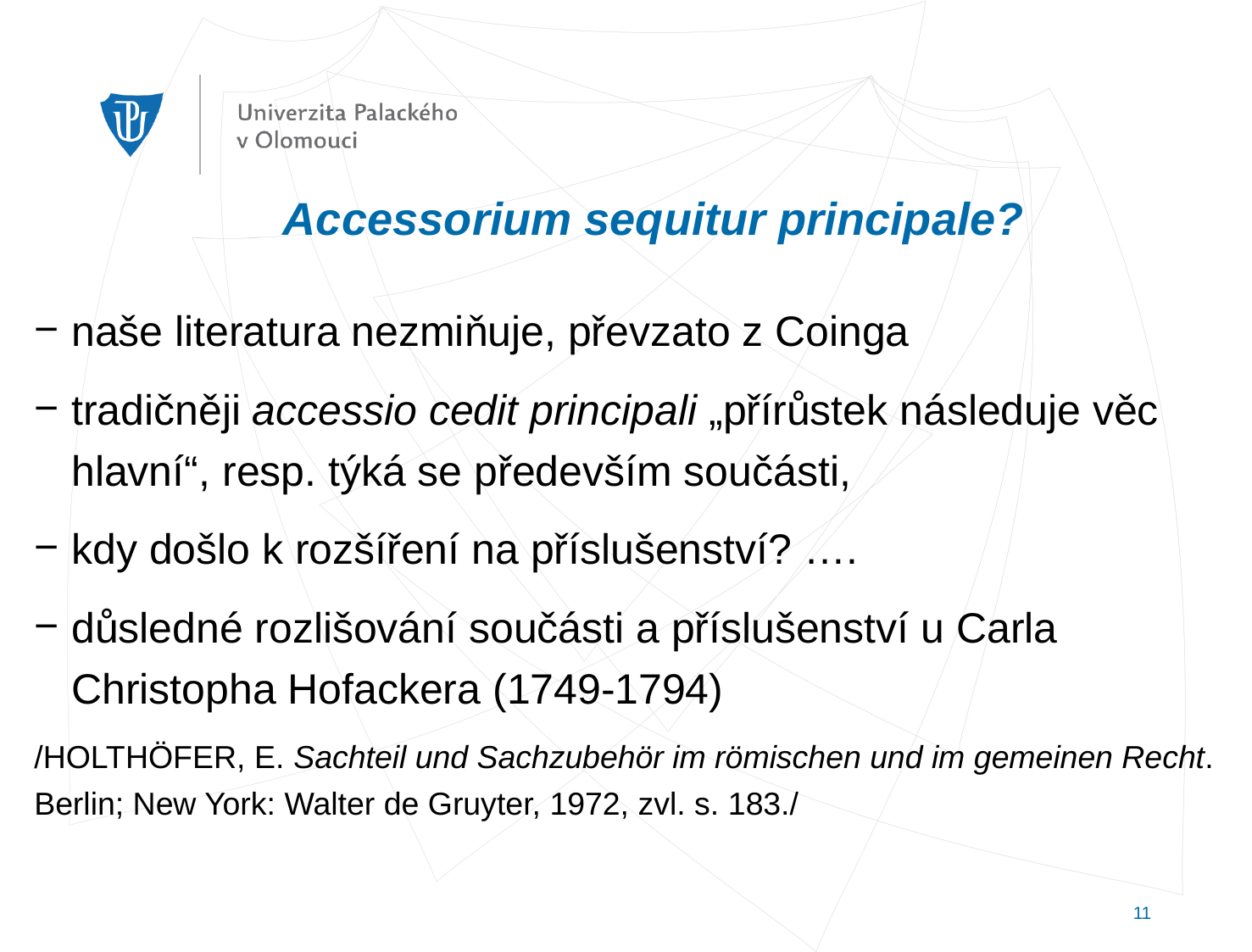

# Accessorium sequitur principale?
naše literatura nezmiňuje, převzato z Coinga
tradičněji accessio cedit principali „přírůstek následuje věc hlavní“, resp. týká se především součásti,
kdy došlo k rozšíření na příslušenství? ….
důsledné rozlišování součásti a příslušenství u Carla Christopha Hofackera (1749-1794)
/HOLTHÖFER, E. Sachteil und Sachzubehör im römischen und im gemeinen Recht. Berlin; New York: Walter de Gruyter, 1972, zvl. s. 183./
11